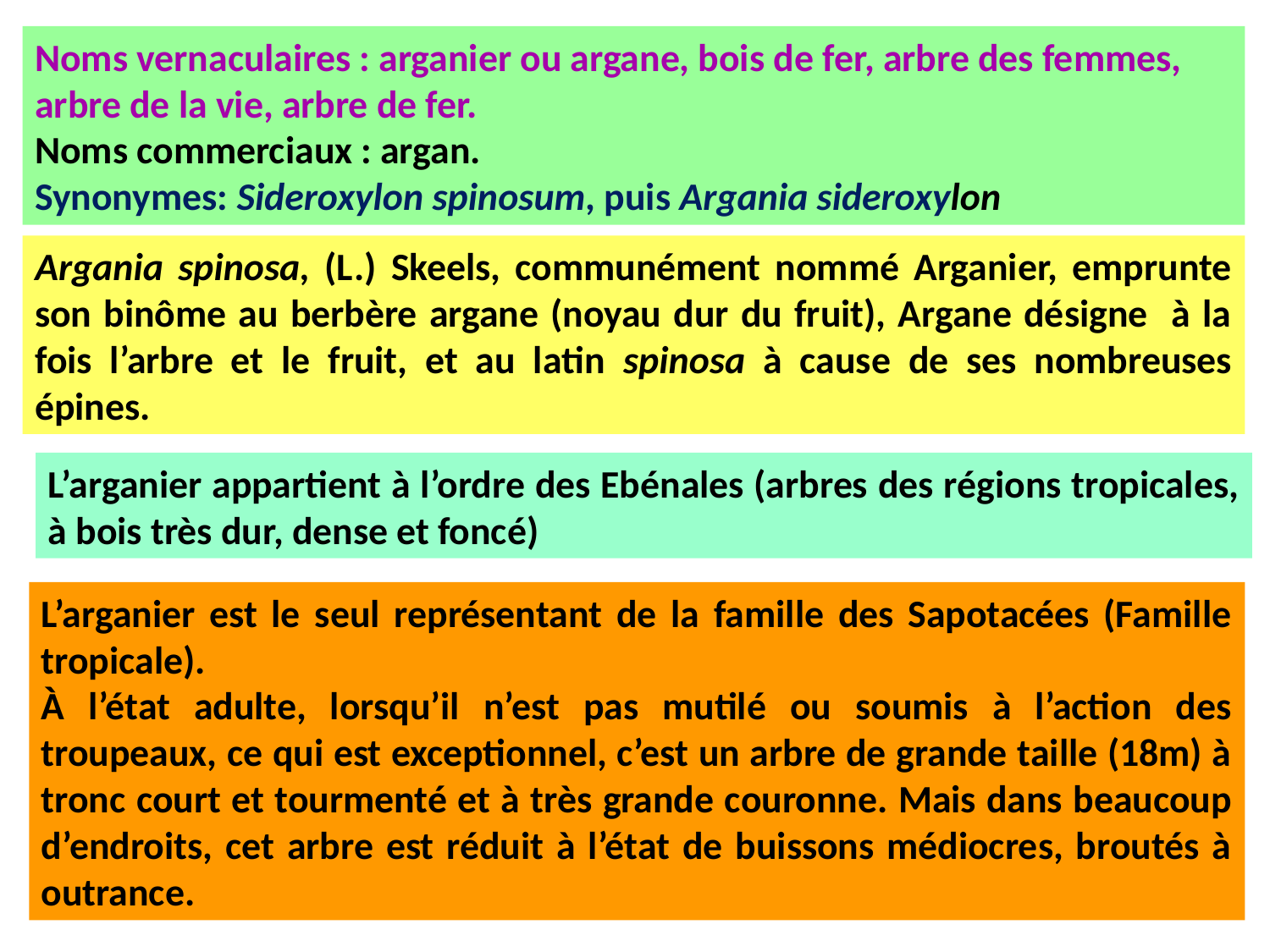

Noms vernaculaires : arganier ou argane, bois de fer, arbre des femmes, arbre de la vie, arbre de fer.
Noms commerciaux : argan.
Synonymes: Sideroxylon spinosum, puis Argania sideroxylon
Argania spinosa, (L.) Skeels, communément nommé Arganier, emprunte son binôme au berbère argane (noyau dur du fruit), Argane désigne  à la fois l’arbre et le fruit, et au latin spinosa à cause de ses nombreuses épines.
L’arganier appartient à l’ordre des Ebénales (arbres des régions tropicales, à bois très dur, dense et foncé)
L’arganier est le seul représentant de la famille des Sapotacées (Famille tropicale).
À l’état adulte, lorsqu’il n’est pas mutilé ou soumis à l’action des troupeaux, ce qui est exceptionnel, c’est un arbre de grande taille (18m) à tronc court et tourmenté et à très grande couronne. Mais dans beaucoup d’endroits, cet arbre est réduit à l’état de buissons médiocres, broutés à outrance.